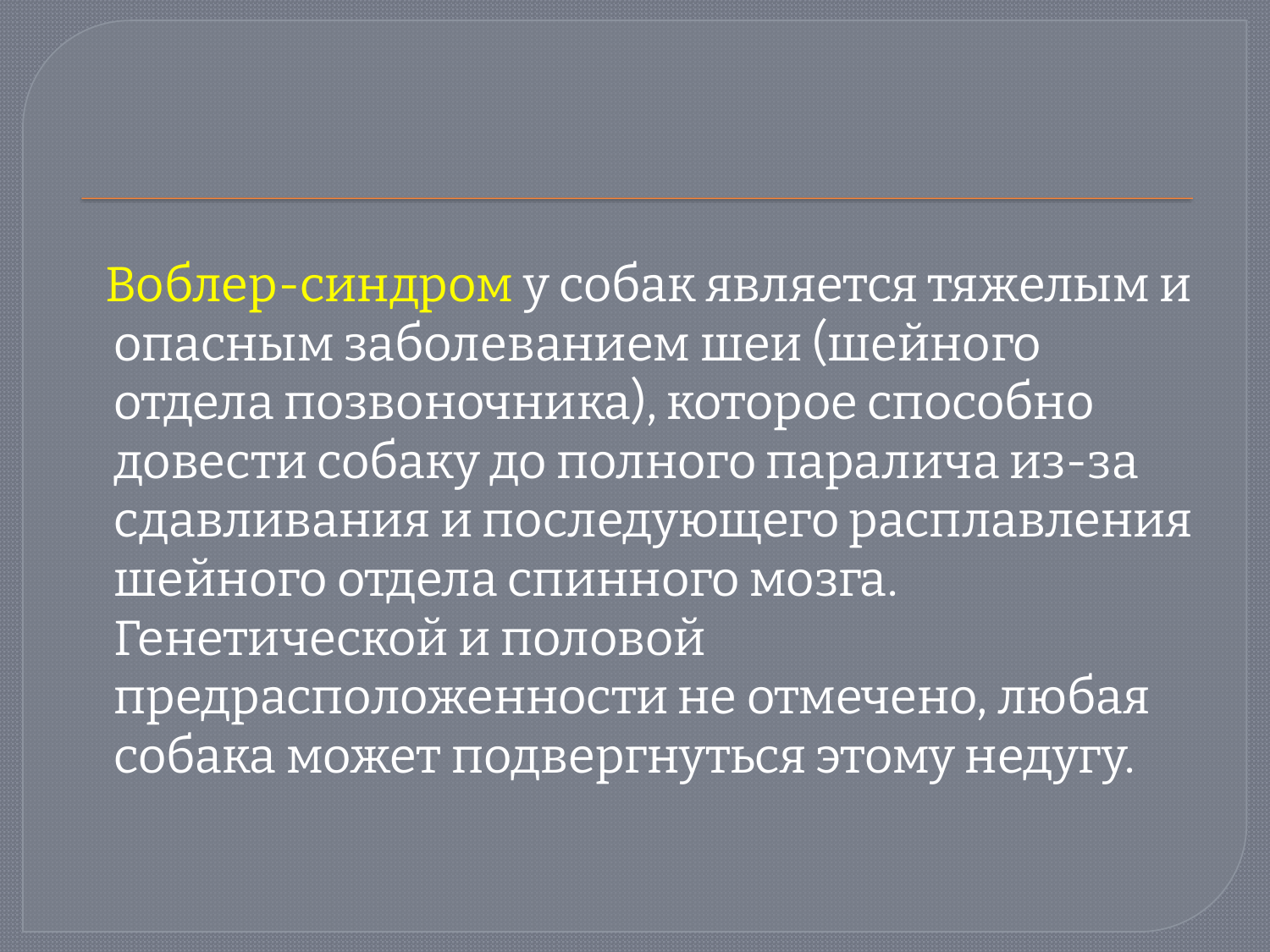

Воблер-синдром у собак является тяжелым и опасным заболеванием шеи (шейного отдела позвоночника), которое способно довести собаку до полного паралича из-за сдавливания и последующего расплавления шейного отдела спинного мозга. Генетической и половой  предрасположенности не отмечено, любая собака может подвергнуться этому недугу.